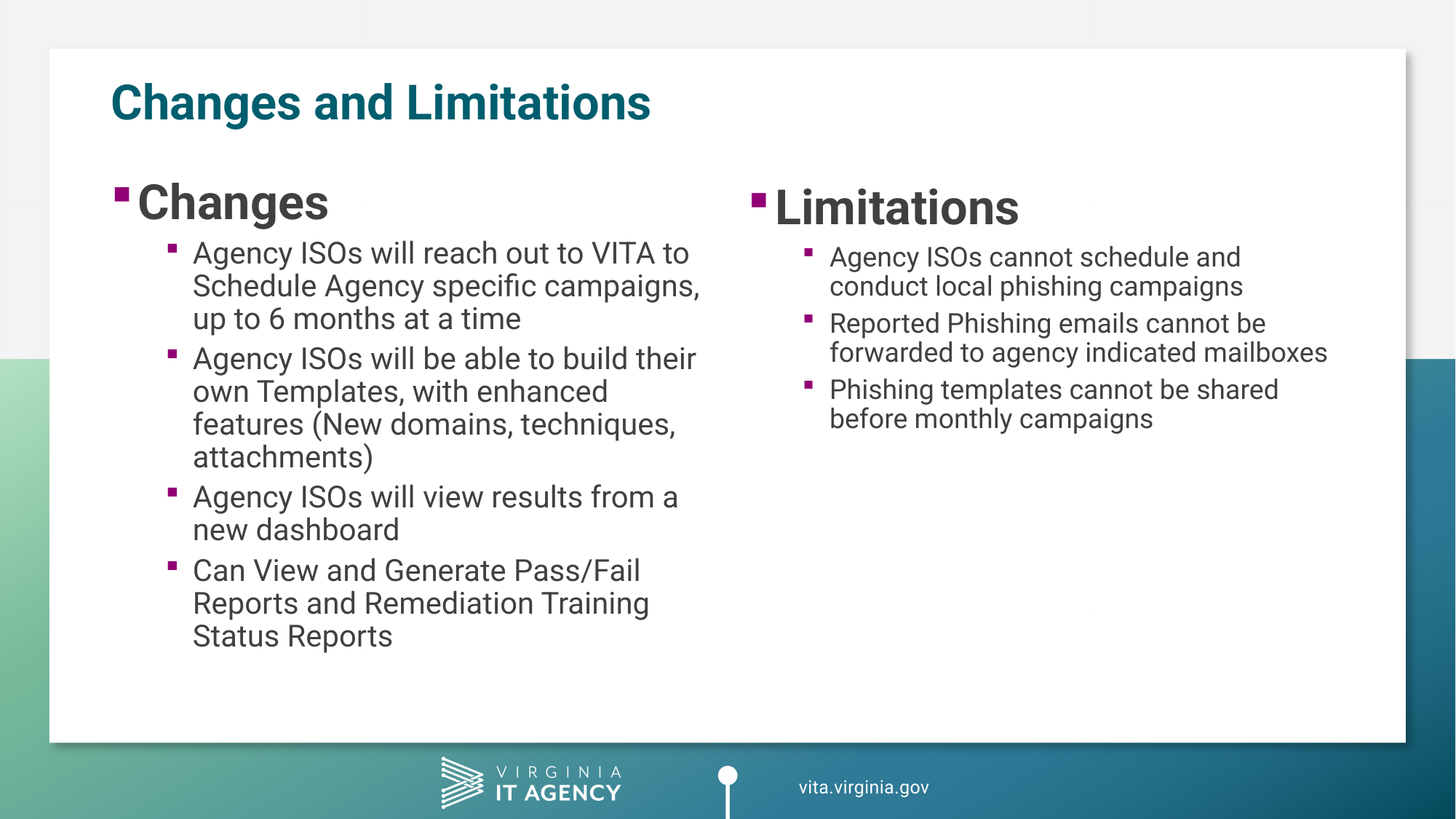

# Changes and Limitations
Changes
Agency ISOs will reach out to VITA to Schedule Agency specific campaigns, up to 6 months at a time
Agency ISOs will be able to build their own Templates, with enhanced features (New domains, techniques, attachments)
Agency ISOs will view results from a new dashboard
Can View and Generate Pass/Fail Reports and Remediation Training Status Reports

Limitations
Agency ISOs cannot schedule and conduct local phishing campaigns
Reported Phishing emails cannot be forwarded to agency indicated mailboxes
Phishing templates cannot be shared before monthly campaigns